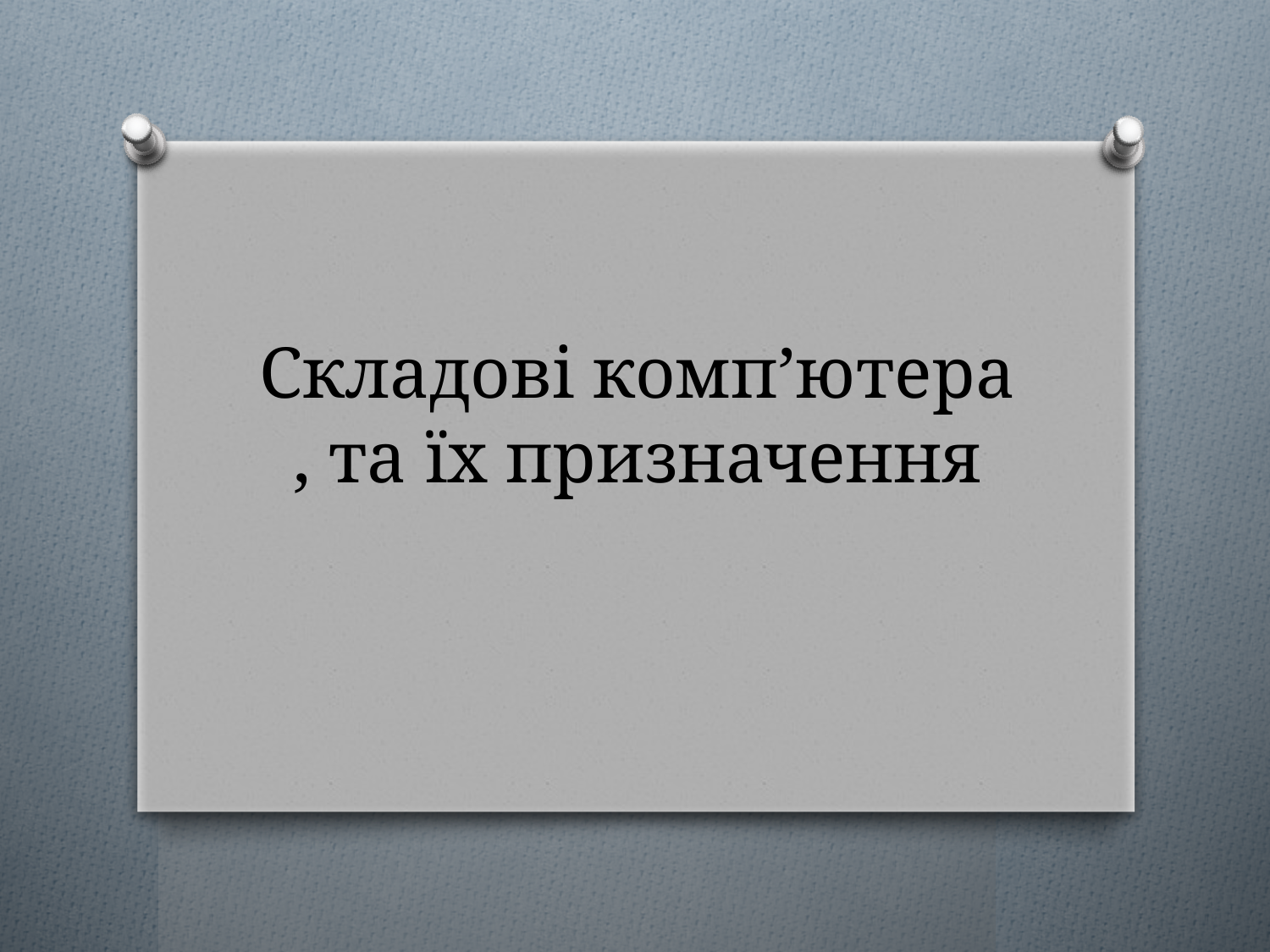

# Складові комп’ютера , та їх призначення